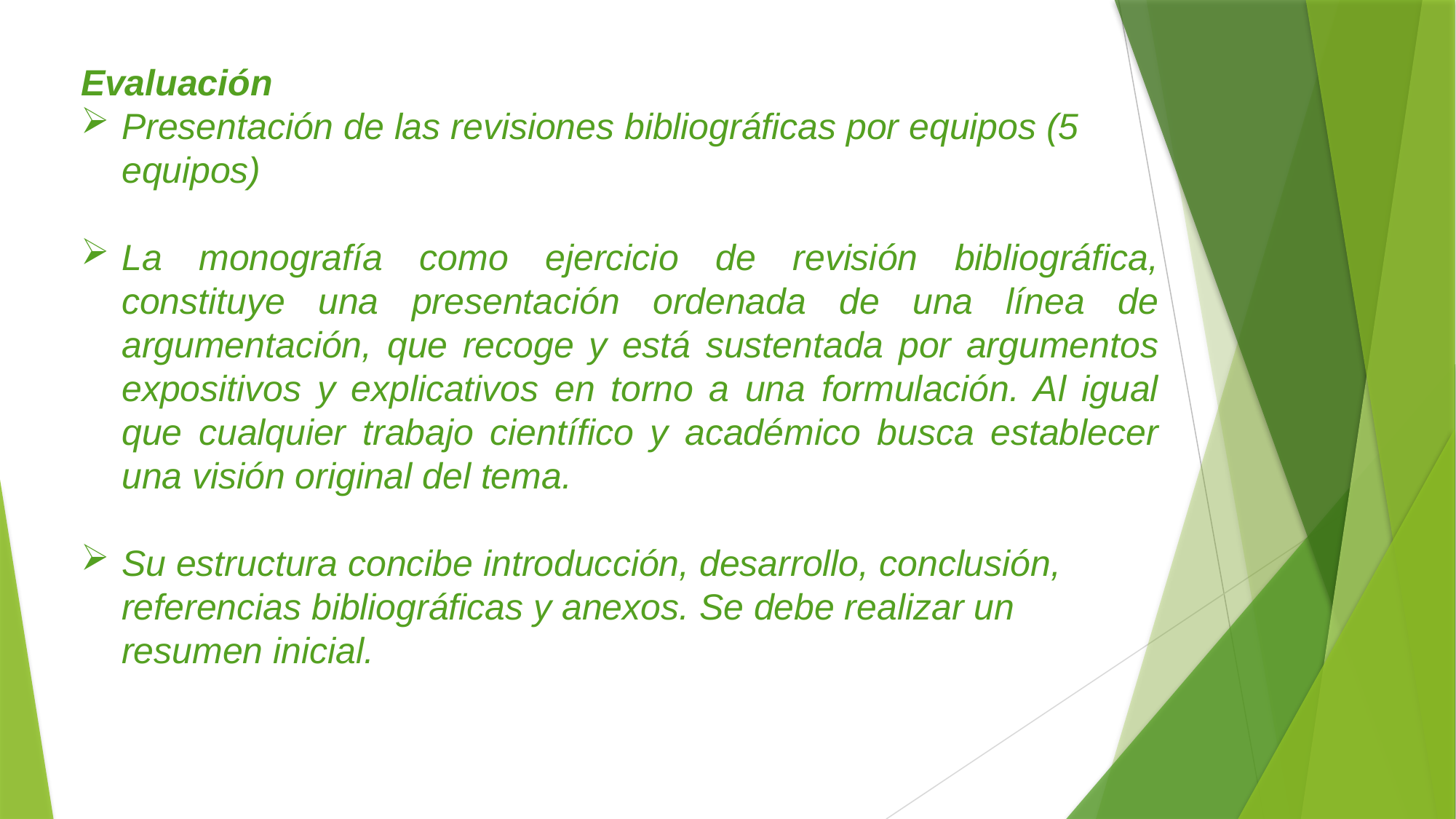

Evaluación
Presentación de las revisiones bibliográficas por equipos (5 equipos)

La monografía como ejercicio de revisión bibliográfica, constituye una presentación ordenada de una línea de argumentación, que recoge y está sustentada por argumentos expositivos y explicativos en torno a una formulación. Al igual que cualquier trabajo científico y académico busca establecer una visión original del tema.

Su estructura concibe introducción, desarrollo, conclusión, referencias bibliográficas y anexos. Se debe realizar un resumen inicial.